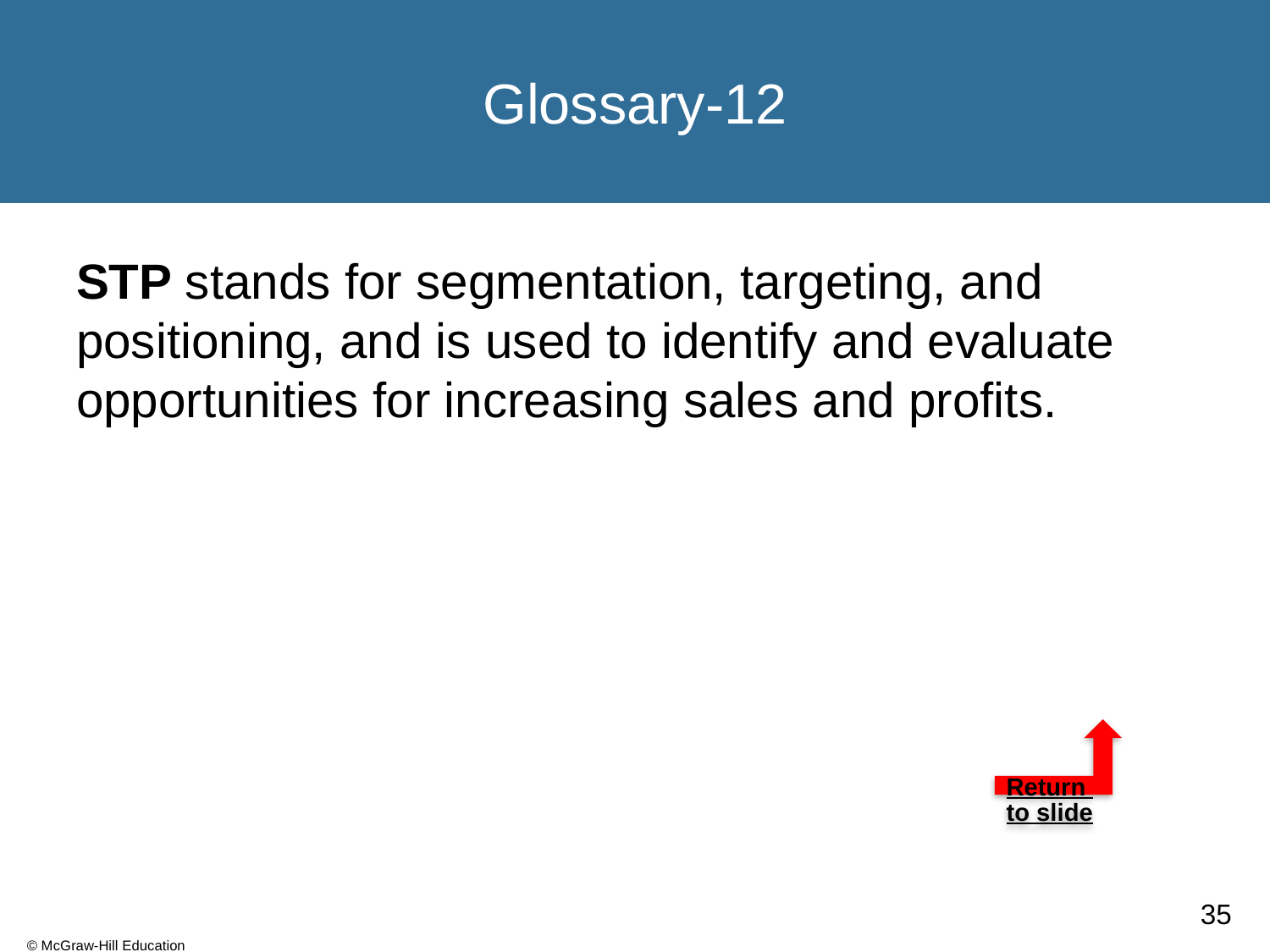

# Glossary-12
STP stands for segmentation, targeting, and positioning, and is used to identify and evaluate opportunities for increasing sales and profits.
Return to slide